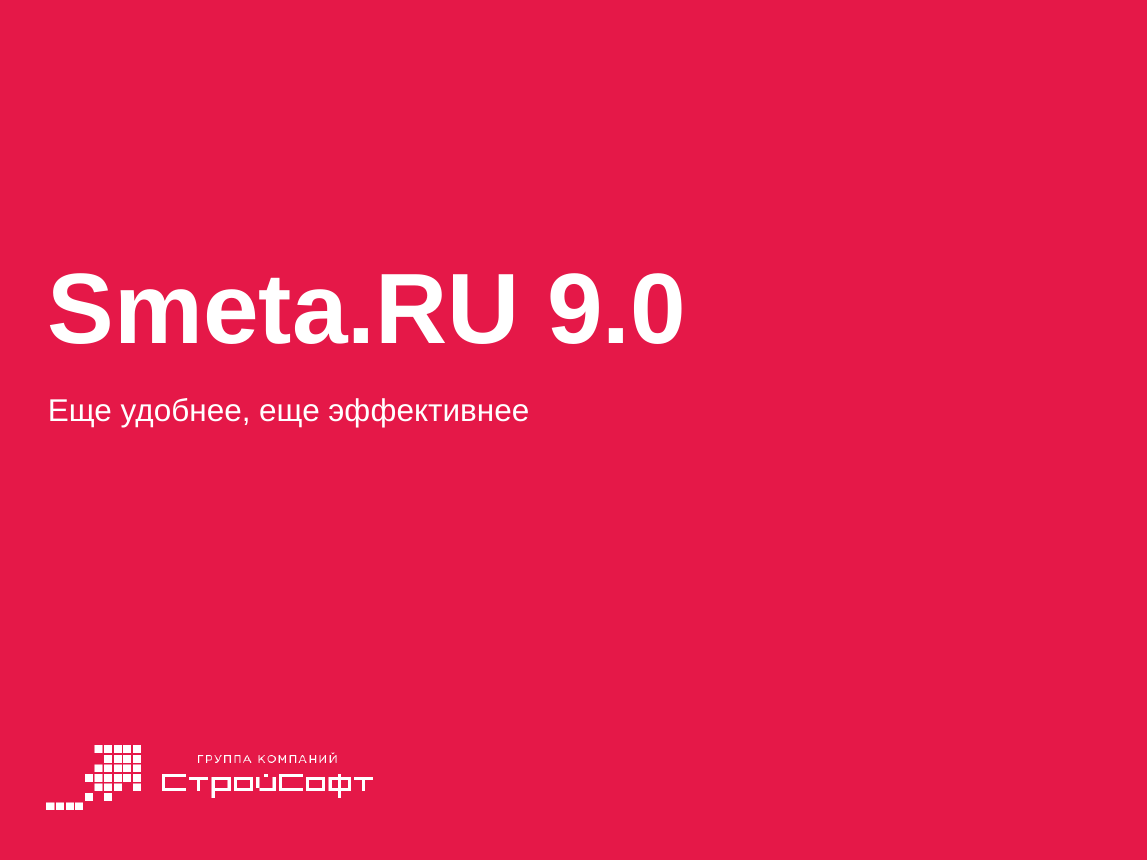

# Smeta.RU 9.0
Еще удобнее, еще эффективнее